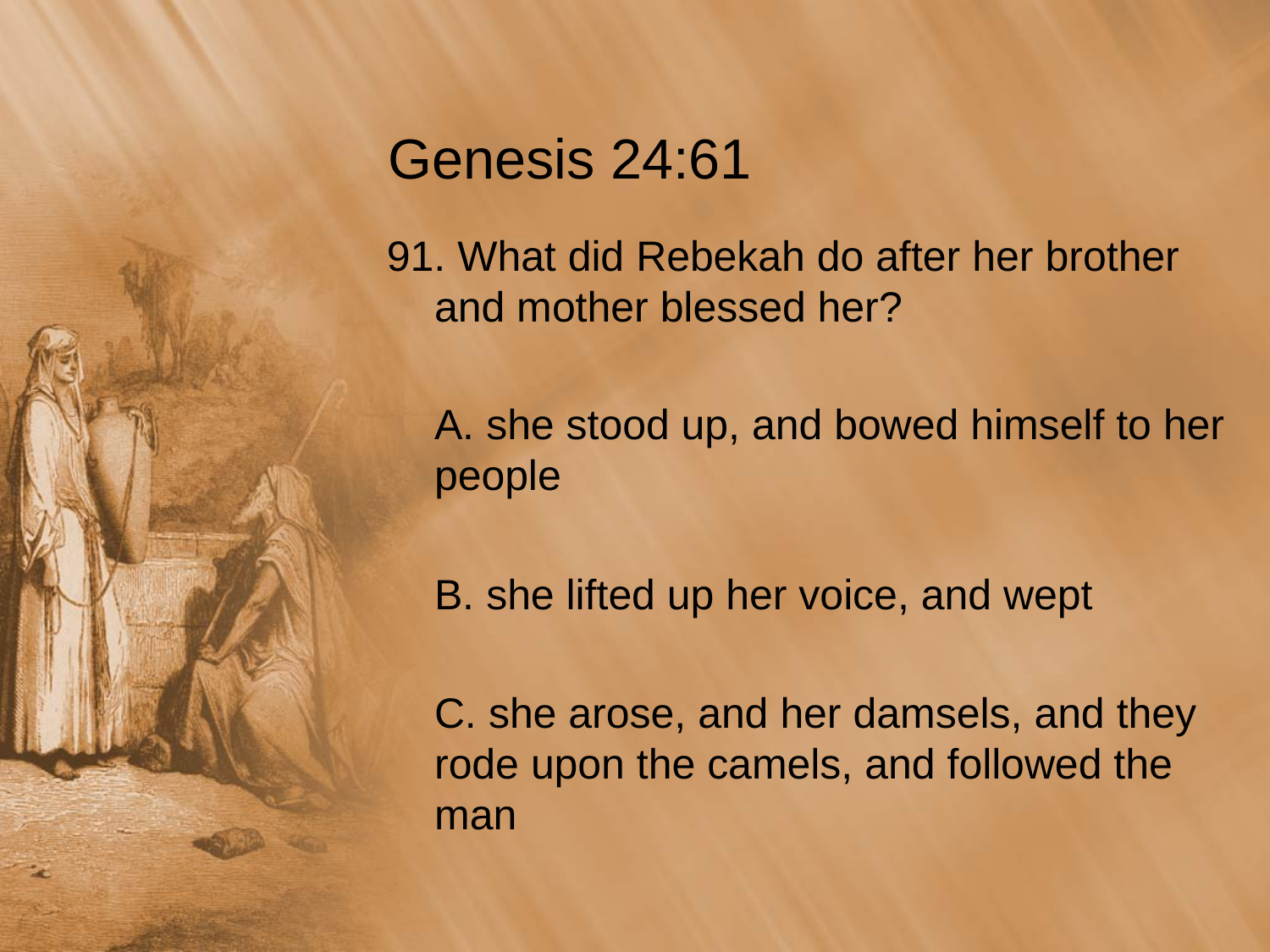

# Genesis 24:61
91. What did Rebekah do after her brother and mother blessed her?

	A. she stood up, and bowed himself to her people

	B. she lifted up her voice, and wept

	C. she arose, and her damsels, and they rode upon the camels, and followed the man